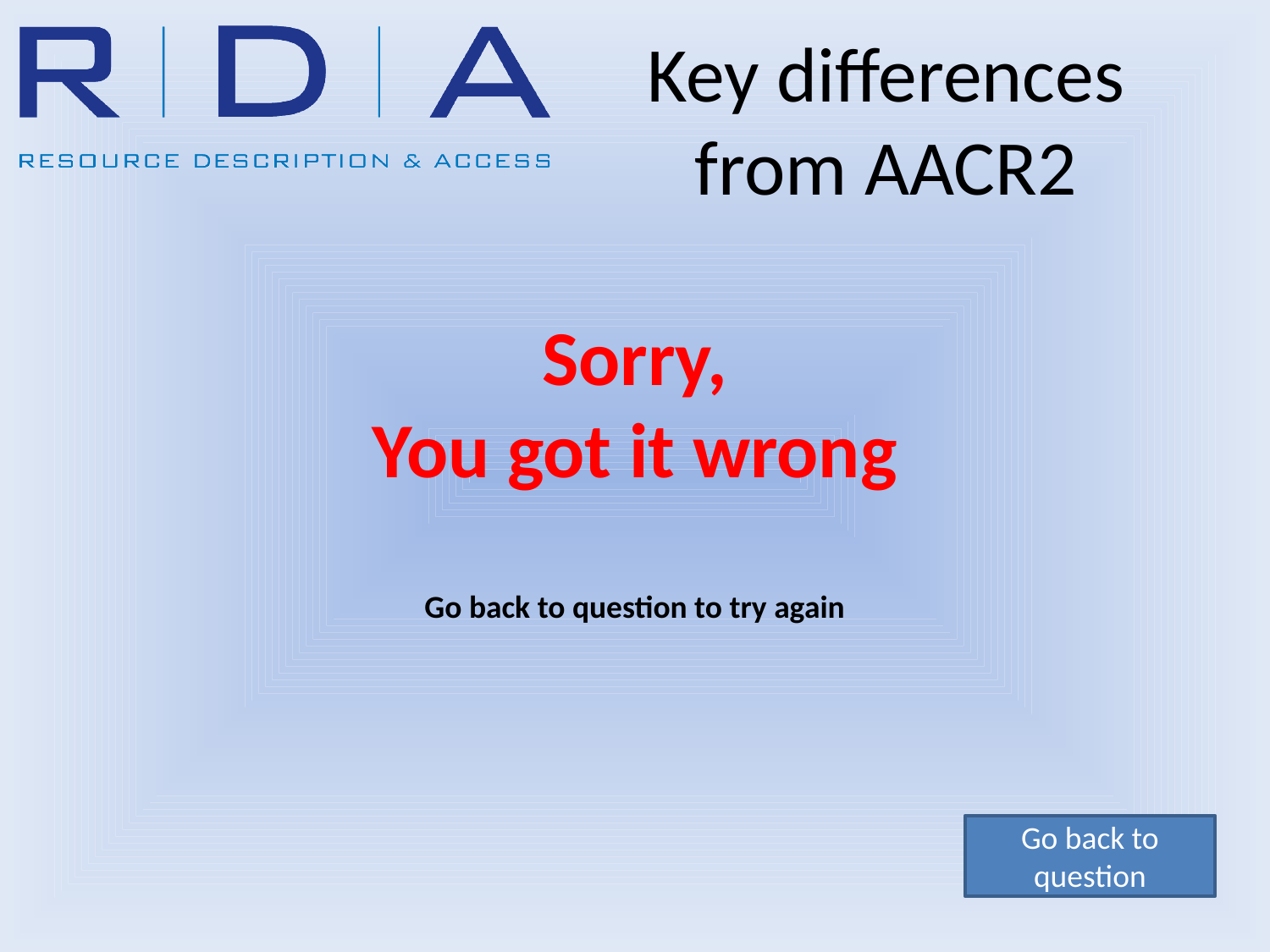

Key differences from AACR2
#
Sorry,
You got it wrong
Go back to question to try again
Go back to question